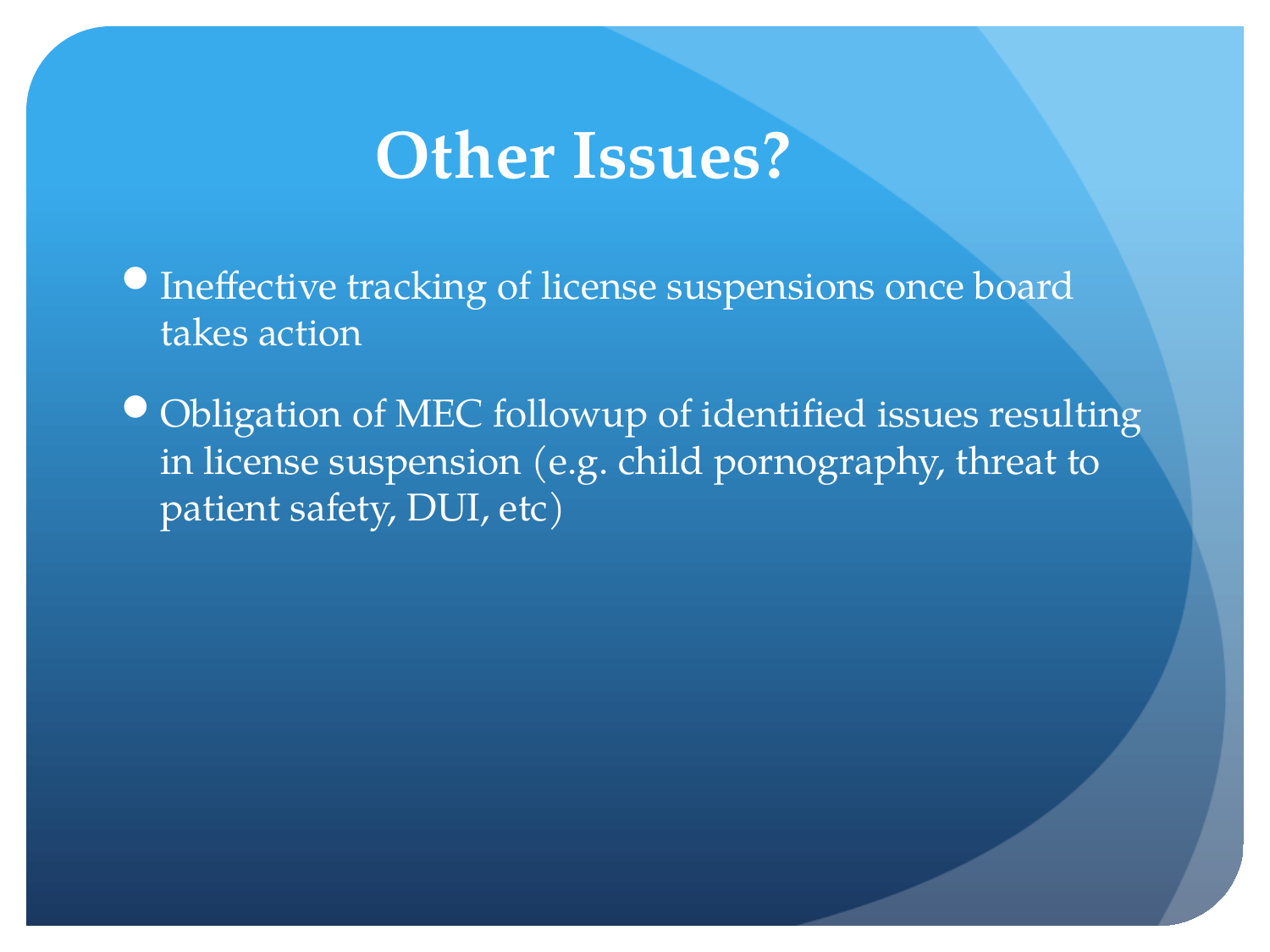

# Other Issues?
Ineffective tracking of license suspensions once board takes action
Obligation of MEC followup of identified issues resulting in license suspension (e.g. child pornography, threat to patient safety, DUI, etc)